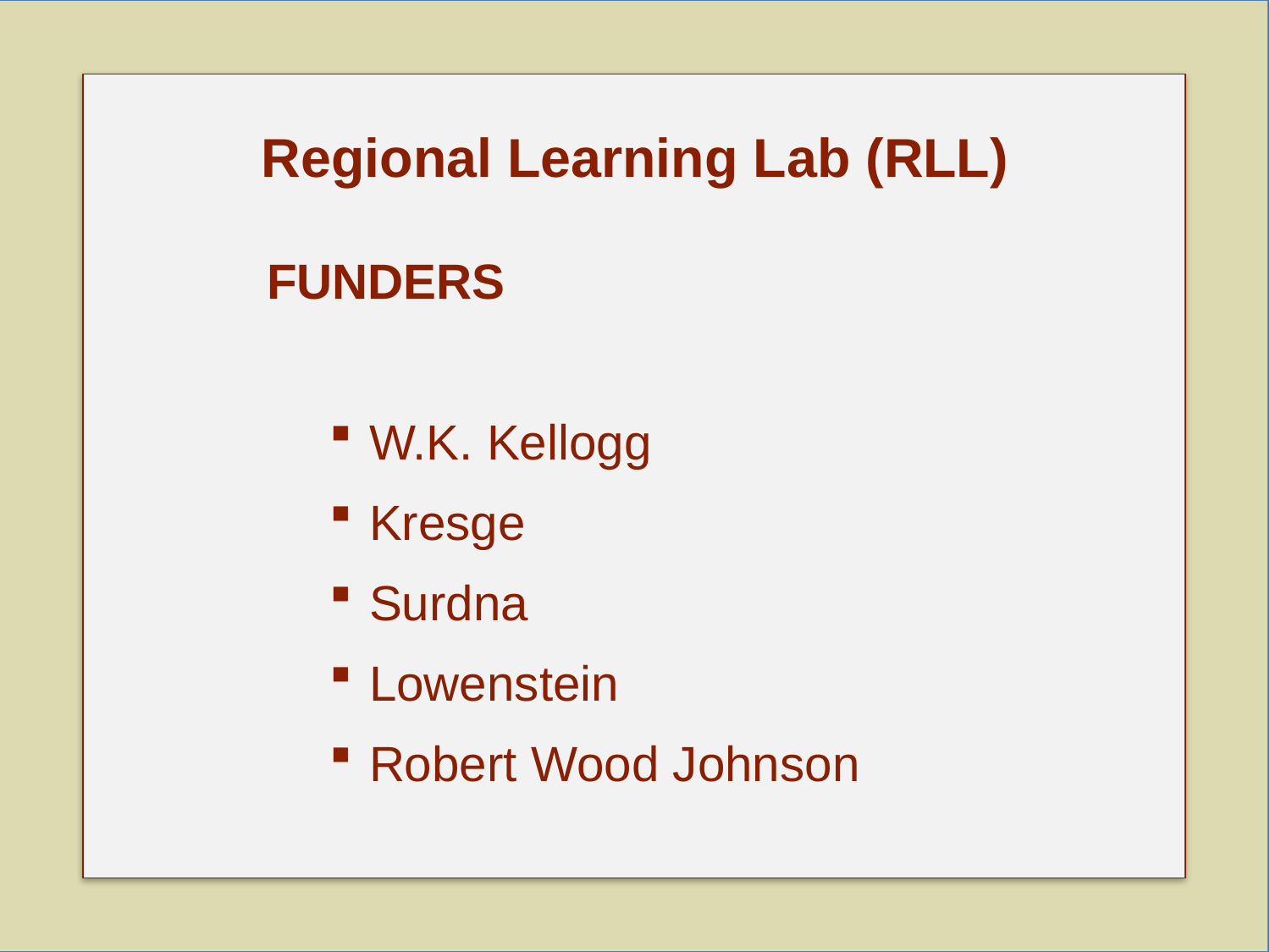

Regional Learning Lab (RLL)
FUNDERS

W.K. Kellogg
Kresge
Surdna
Lowenstein
Robert Wood Johnson